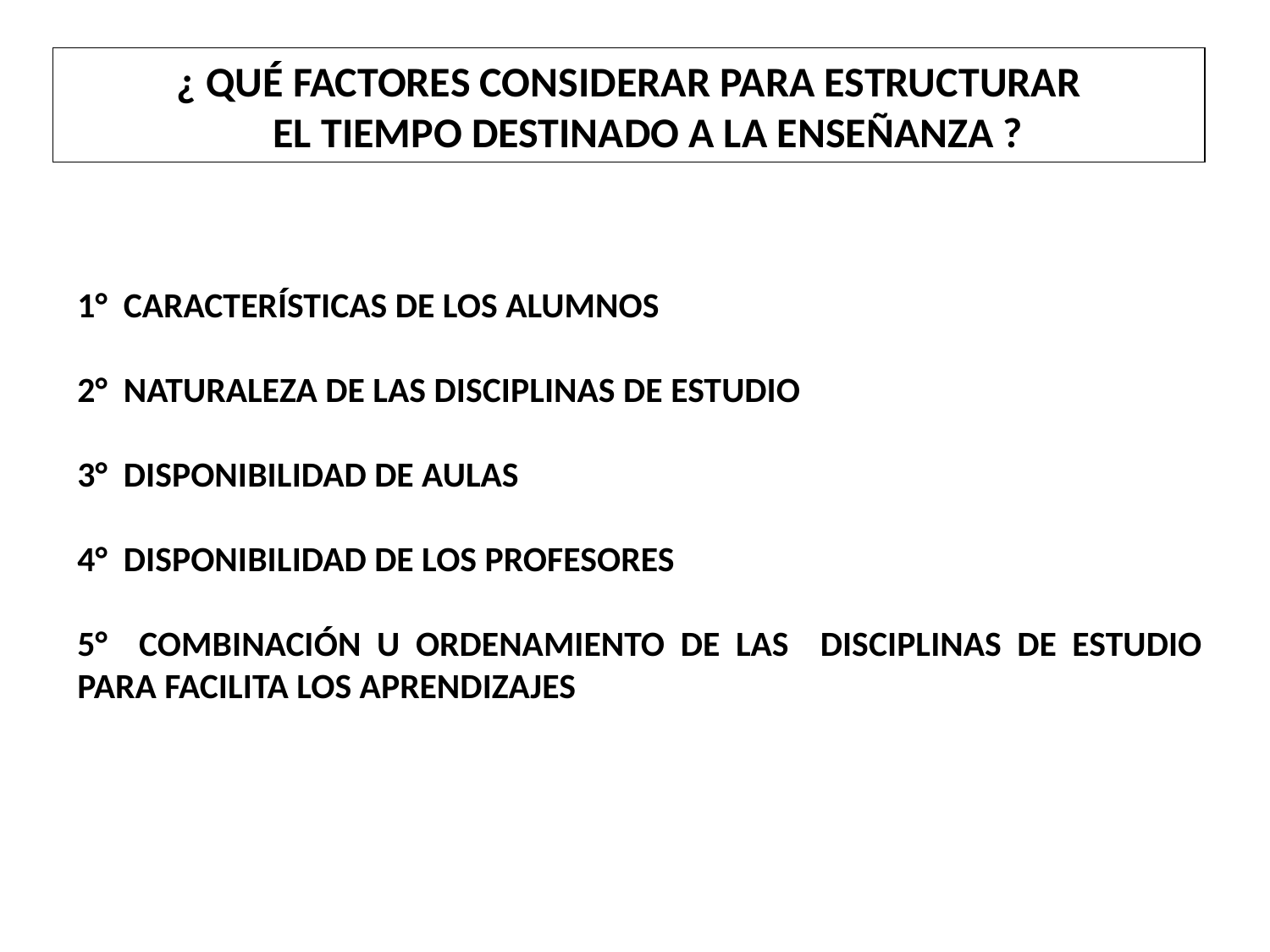

¿ QUÉ FACTORES CONSIDERAR PARA ESTRUCTURAR
    EL TIEMPO DESTINADO A LA ENSEÑANZA ?
1°  CARACTERÍSTICAS DE LOS ALUMNOS

2°  NATURALEZA DE LAS DISCIPLINAS DE ESTUDIO

3°  DISPONIBILIDAD DE AULAS

4°  DISPONIBILIDAD DE LOS PROFESORES

5°  COMBINACIÓN U ORDENAMIENTO DE LAS  DISCIPLINAS DE ESTUDIO PARA FACILITA LOS APRENDIZAJES